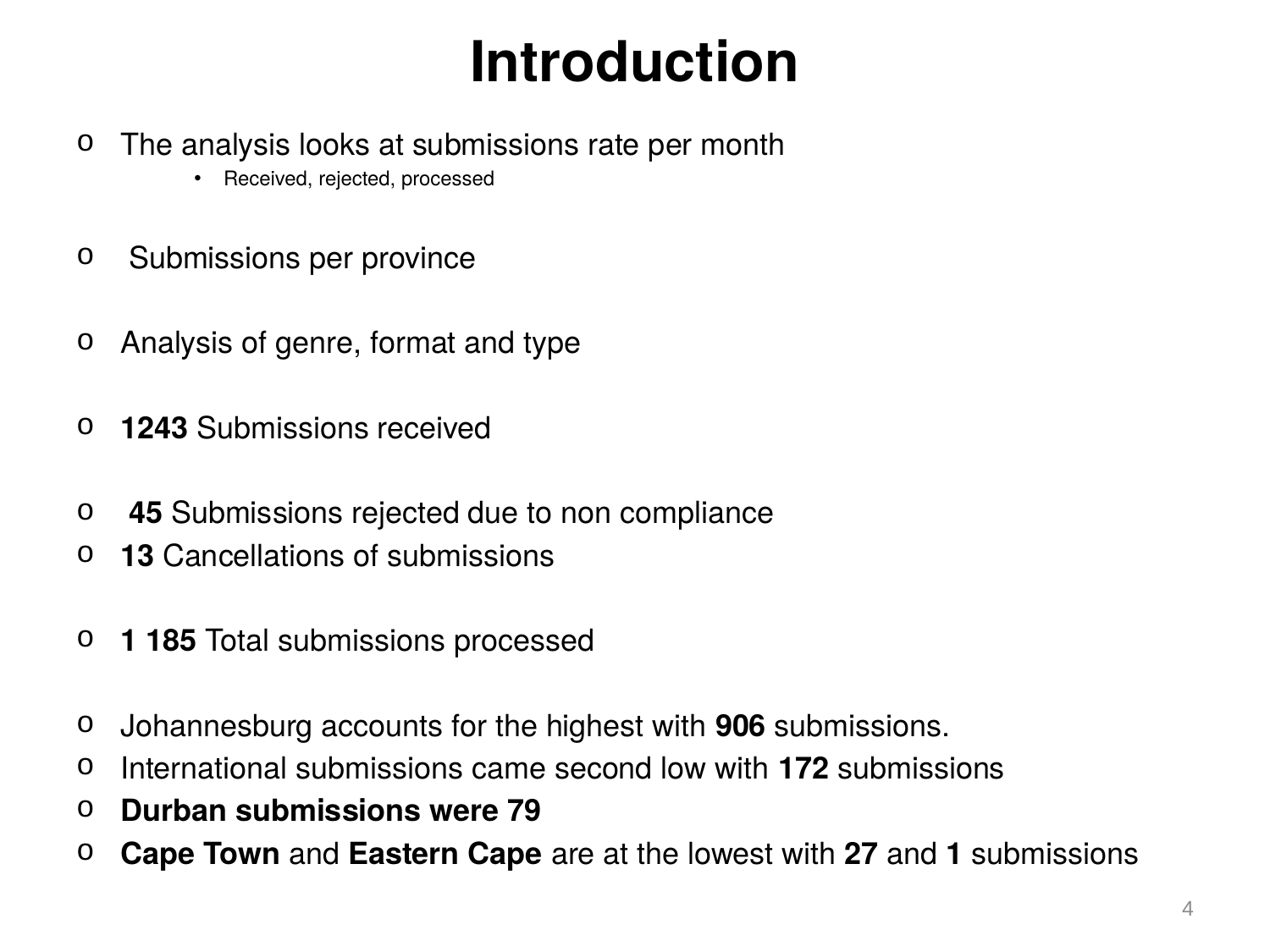

# Introduction
The analysis looks at submissions rate per month
Received, rejected, processed

 Submissions per province

Analysis of genre, format and type

1243 Submissions received

 45 Submissions rejected due to non compliance
13 Cancellations of submissions

1 185 Total submissions processed

Johannesburg accounts for the highest with 906 submissions.
International submissions came second low with 172 submissions
Durban submissions were 79
Cape Town and Eastern Cape are at the lowest with 27 and 1 submissions

4